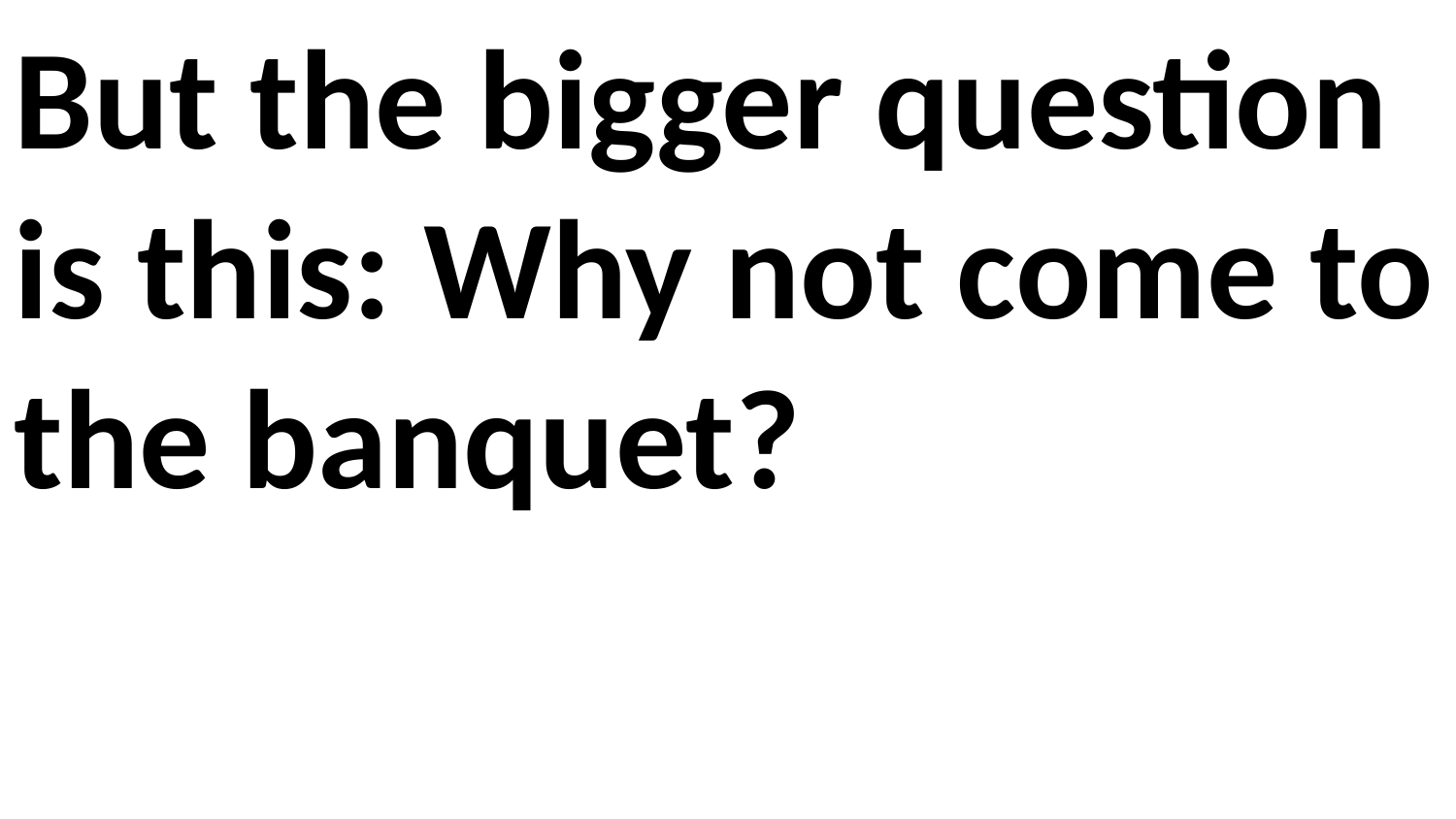

But the bigger question is this: Why not come to the banquet?